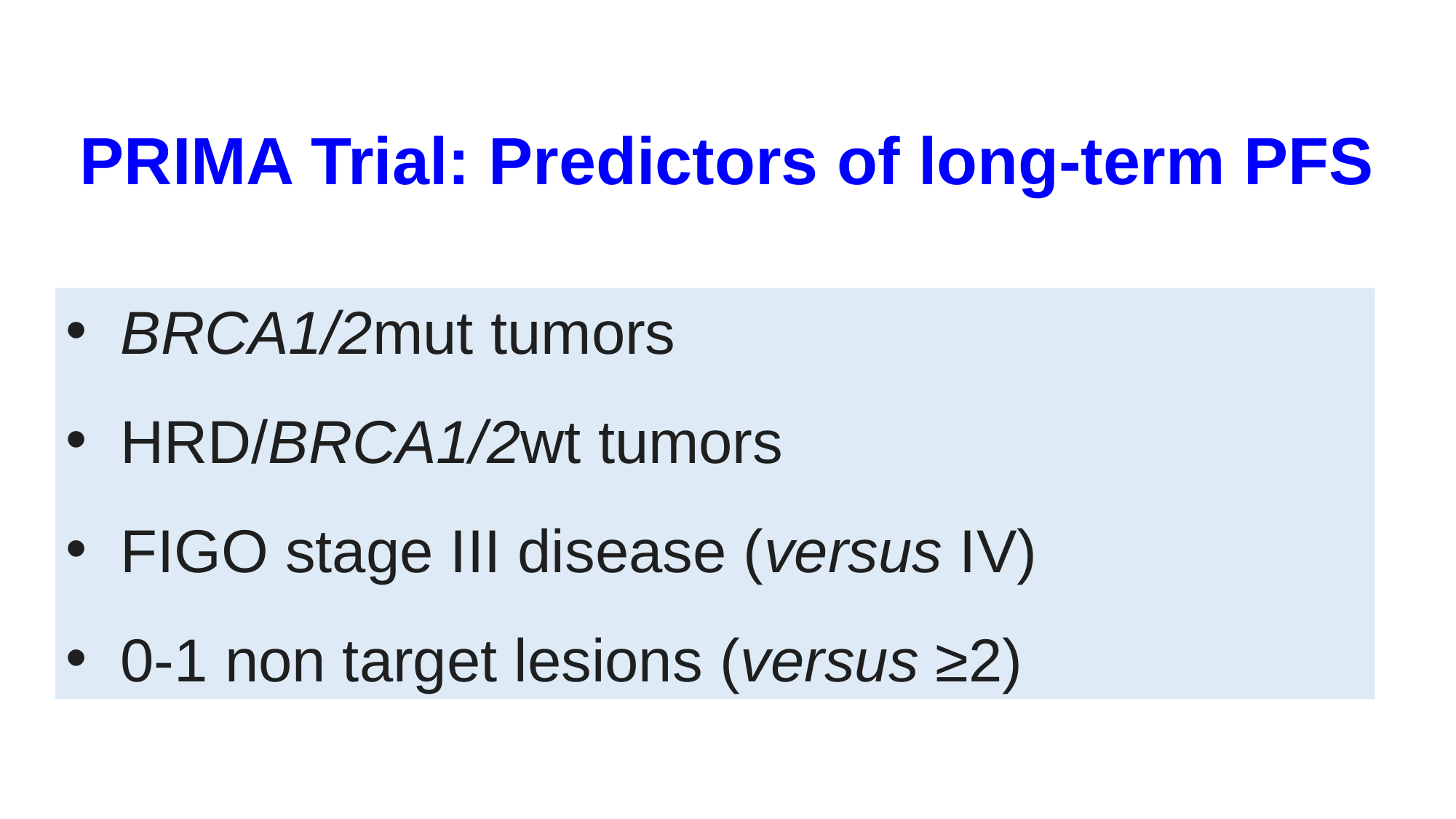

PRIMA Trial: Predictors of long-term PFS
BRCA1/2mut tumors
HRD/BRCA1/2wt tumors
FIGO stage III disease (versus IV)
0-1 non target lesions (versus ≥2)